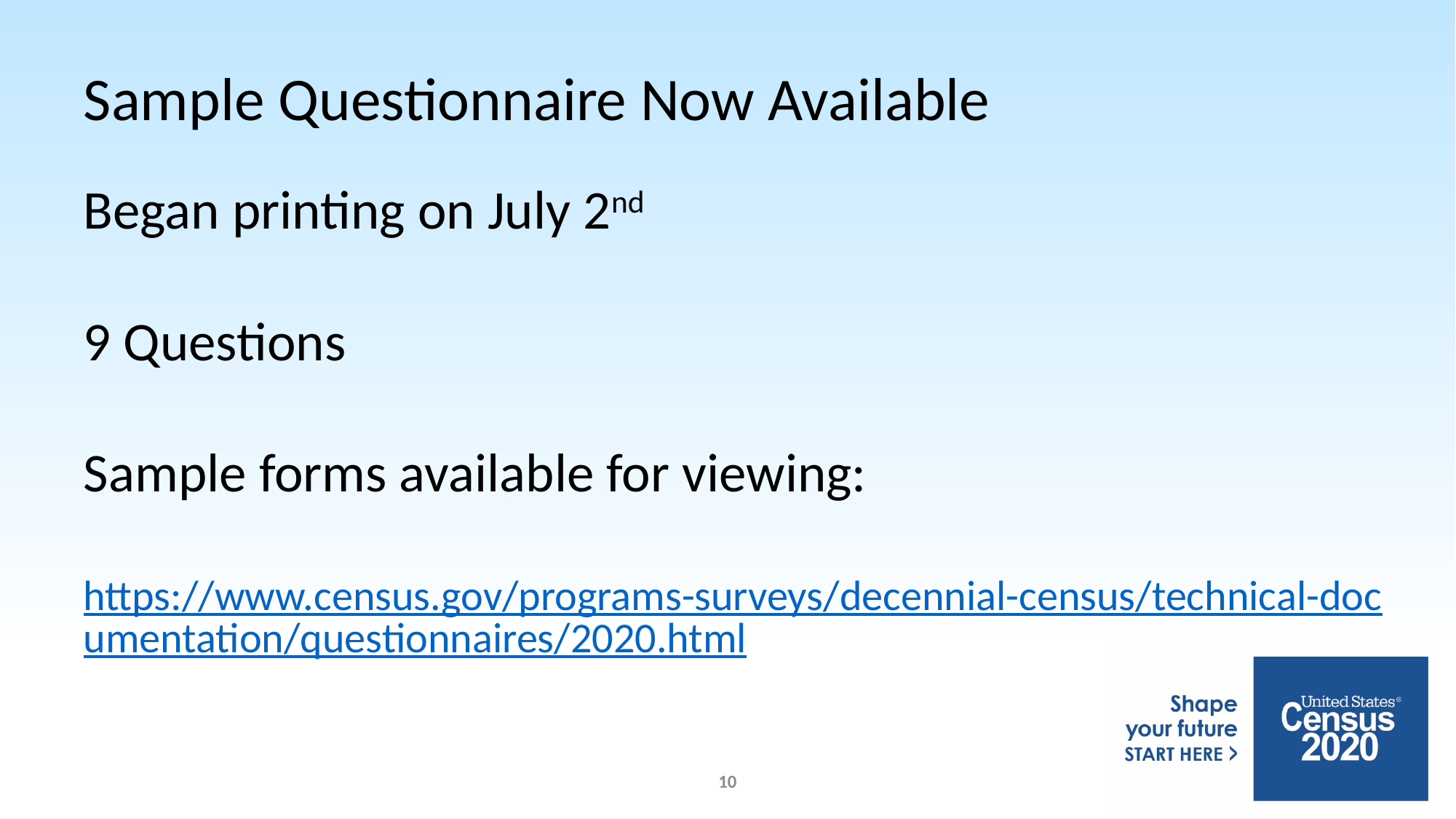

# Sample Questionnaire Now Available
Began printing on July 2nd

9 Questions

Sample forms available for viewing:

https://www.census.gov/programs-surveys/decennial-census/technical-documentation/questionnaires/2020.html

10